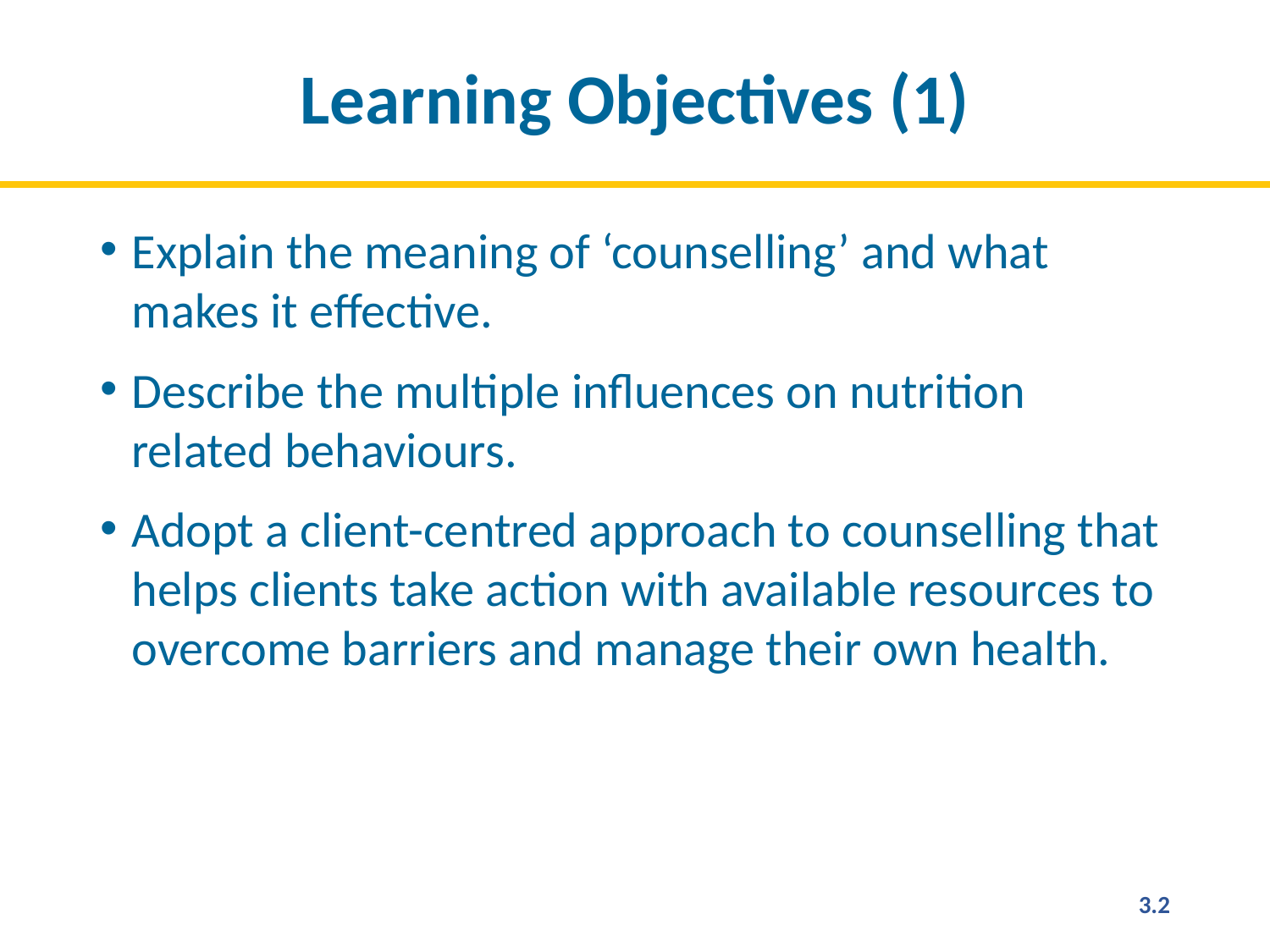

# Learning Objectives (1)
Explain the meaning of ‘counselling’ and what makes it effective.
Describe the multiple influences on nutrition related behaviours.
Adopt a client-centred approach to counselling that helps clients take action with available resources to overcome barriers and manage their own health.

3.2